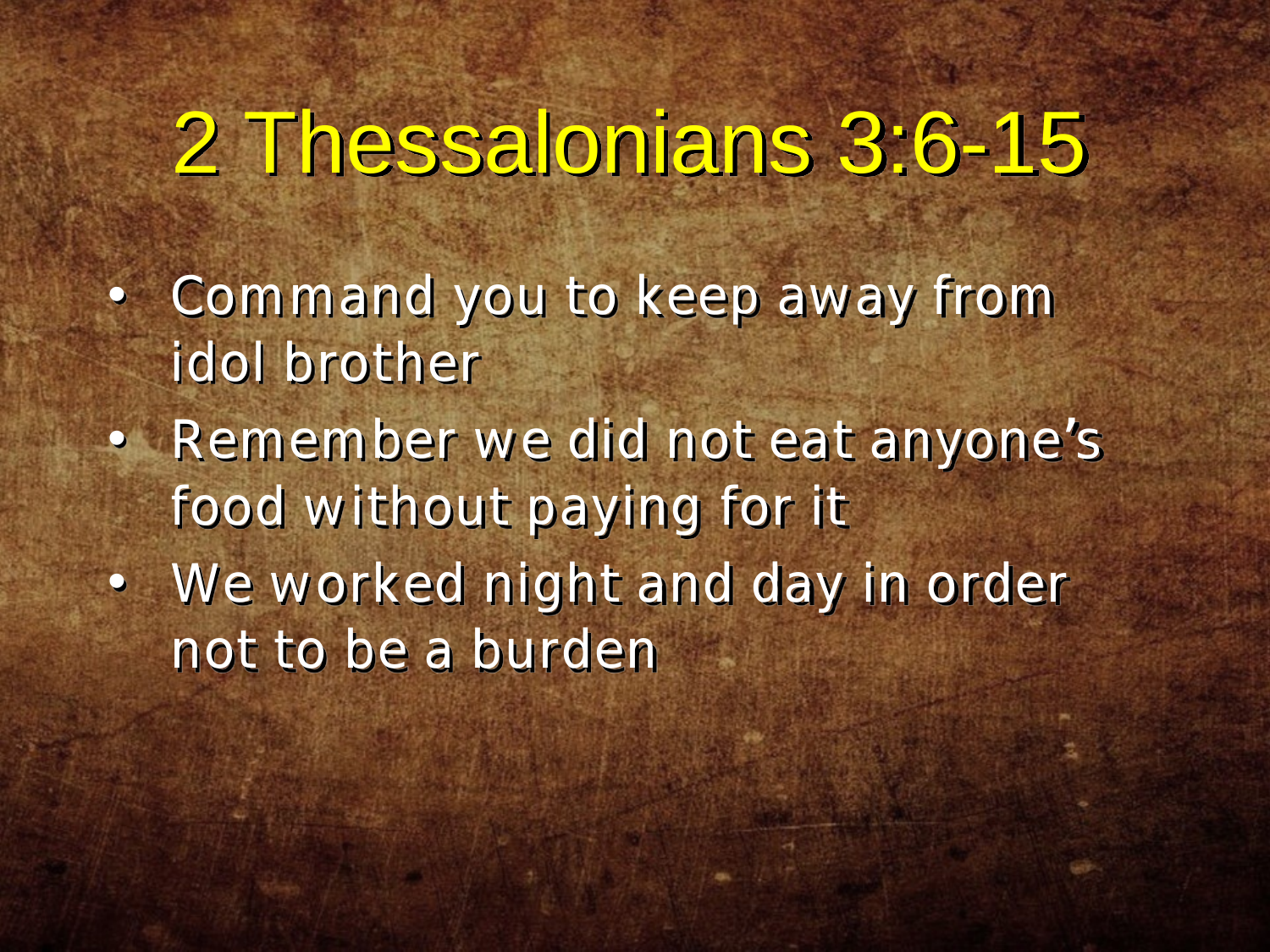

2 Thessalonians 3:6-15
Command you to keep away from idol brother
Remember we did not eat anyone’s food without paying for it
We worked night and day in order not to be a burden